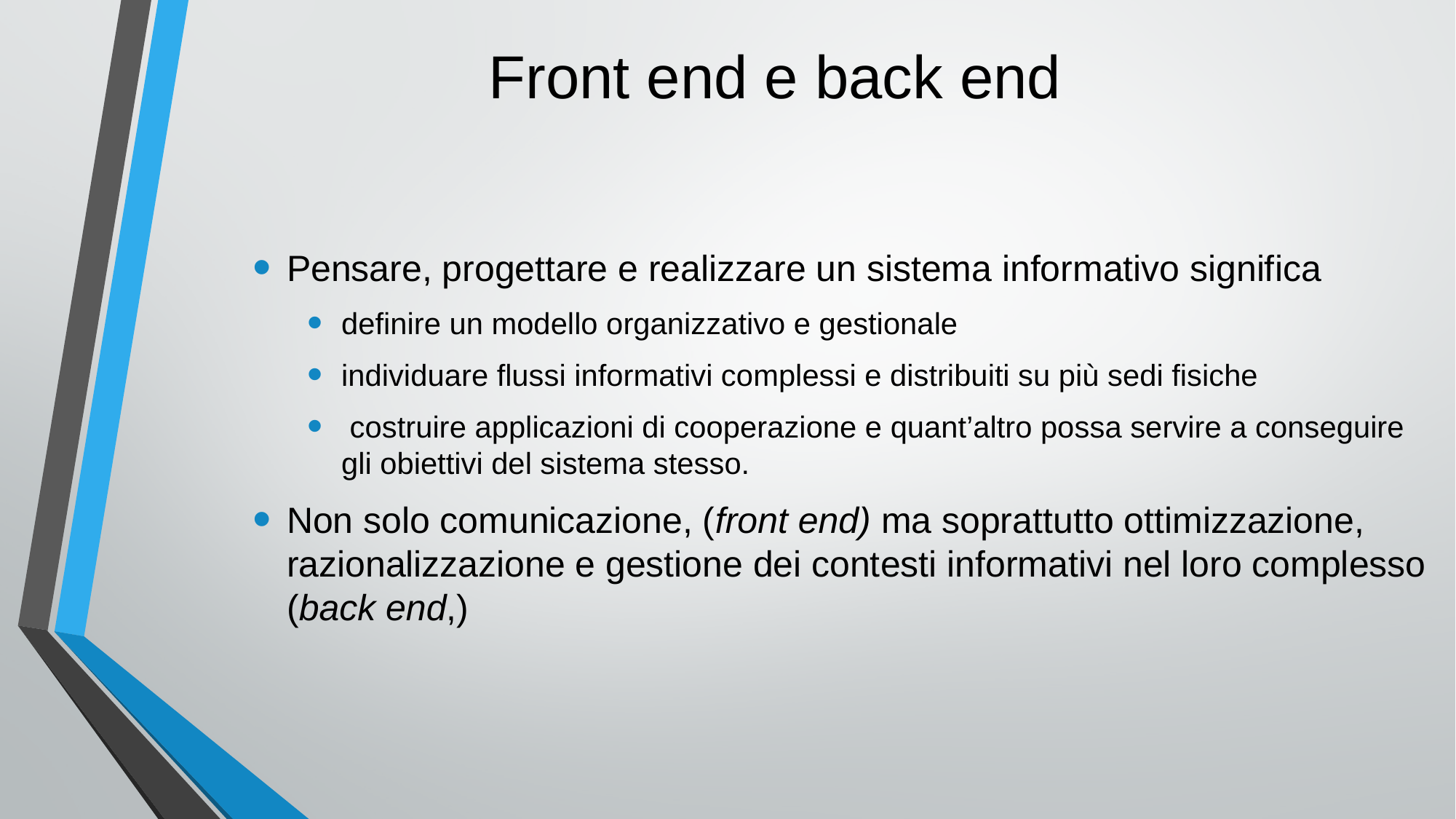

# Front end e back end
Pensare, progettare e realizzare un sistema informativo significa
definire un modello organizzativo e gestionale
individuare flussi informativi complessi e distribuiti su più sedi fisiche
 costruire applicazioni di cooperazione e quant’altro possa servire a conseguire gli obiettivi del sistema stesso.
Non solo comunicazione, (front end) ma soprattutto ottimizzazione, razionalizzazione e gestione dei contesti informativi nel loro complesso (back end,)